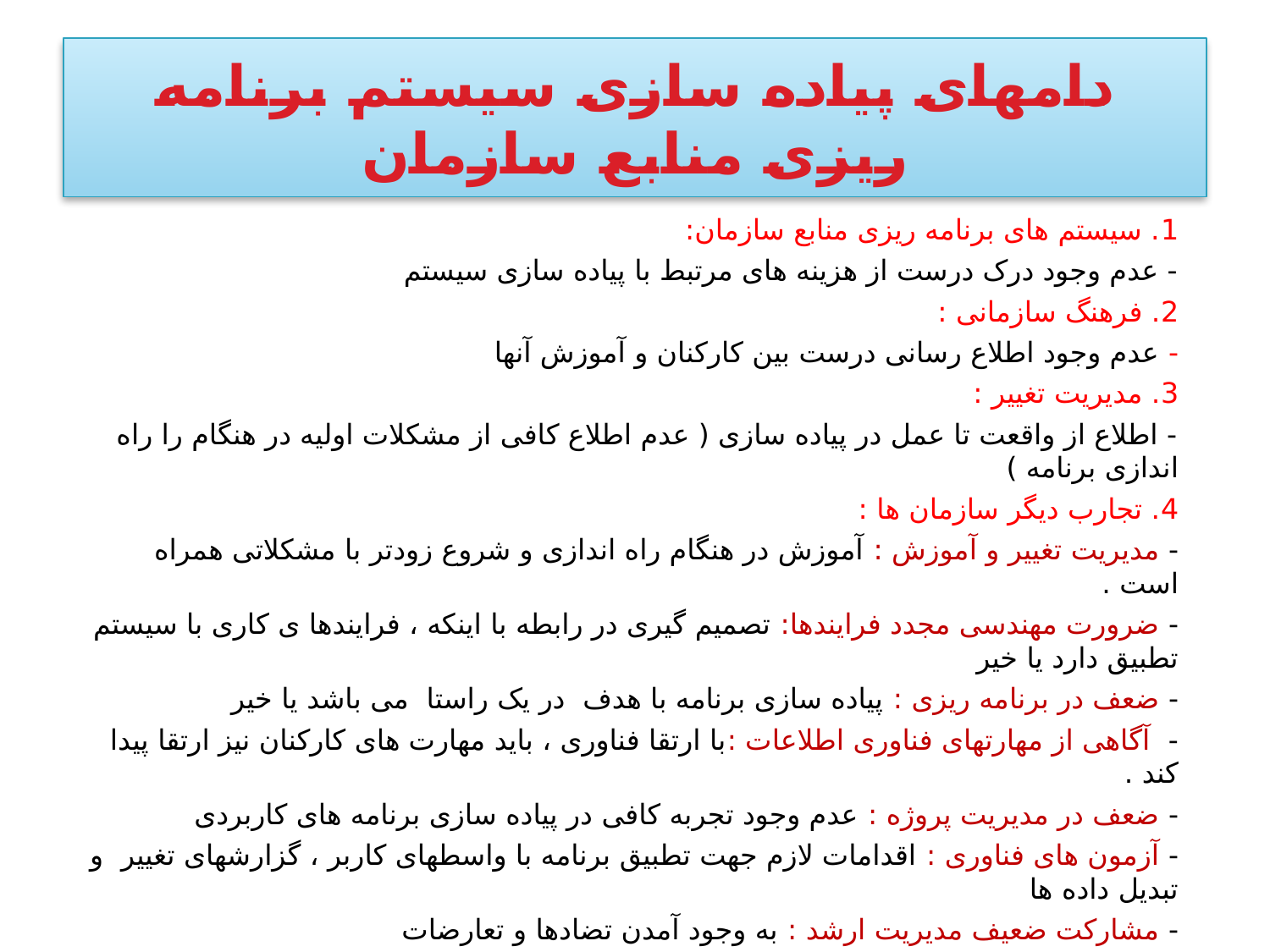

# دامهای پیاده سازی سیستم برنامه ریزی منابع سازمان
1. سیستم های برنامه ریزی منابع سازمان:
- عدم وجود درک درست از هزینه های مرتبط با پیاده سازی سیستم
2. فرهنگ سازمانی :
- عدم وجود اطلاع رسانی درست بین کارکنان و آموزش آنها
3. مدیریت تغییر :
- اطلاع از واقعت تا عمل در پیاده سازی ( عدم اطلاع کافی از مشکلات اولیه در هنگام را راه اندازی برنامه )
4. تجارب دیگر سازمان ها :
- مدیریت تغییر و آموزش : آموزش در هنگام راه اندازی و شروع زودتر با مشکلاتی همراه است .
- ضرورت مهندسی مجدد فرایندها: تصمیم گیری در رابطه با اینکه ، فرایندها ی کاری با سیستم تطبیق دارد یا خیر
- ضعف در برنامه ریزی : پیاده سازی برنامه با هدف  در یک راستا  می باشد یا خیر
-  آگاهی از مهارتهای فناوری اطلاعات :با ارتقا فناوری ، باید مهارت های کارکنان نیز ارتقا پیدا کند .
- ضعف در مدیریت پروژه : عدم وجود تجربه کافی در پیاده سازی برنامه های کاربردی
- آزمون های فناوری : اقدامات لازم جهت تطبیق برنامه با واسطهای کاربر ، گزارشهای تغییر  و تبدیل داده ها
- مشارکت ضعیف مدیریت ارشد : به وجود آمدن تضادها و تعارضات
- دست کم گرفتن منابع مورد نیاز : انحراف از میزان بودجه ( مانند دوباره کاری فرایند ، آموزش کارکنان و غیره )
- ارزیابی ناکافی نرم افزار  : عدم در نظر گرفتن جوانب کامل نرم افزار پیش از خرید
22